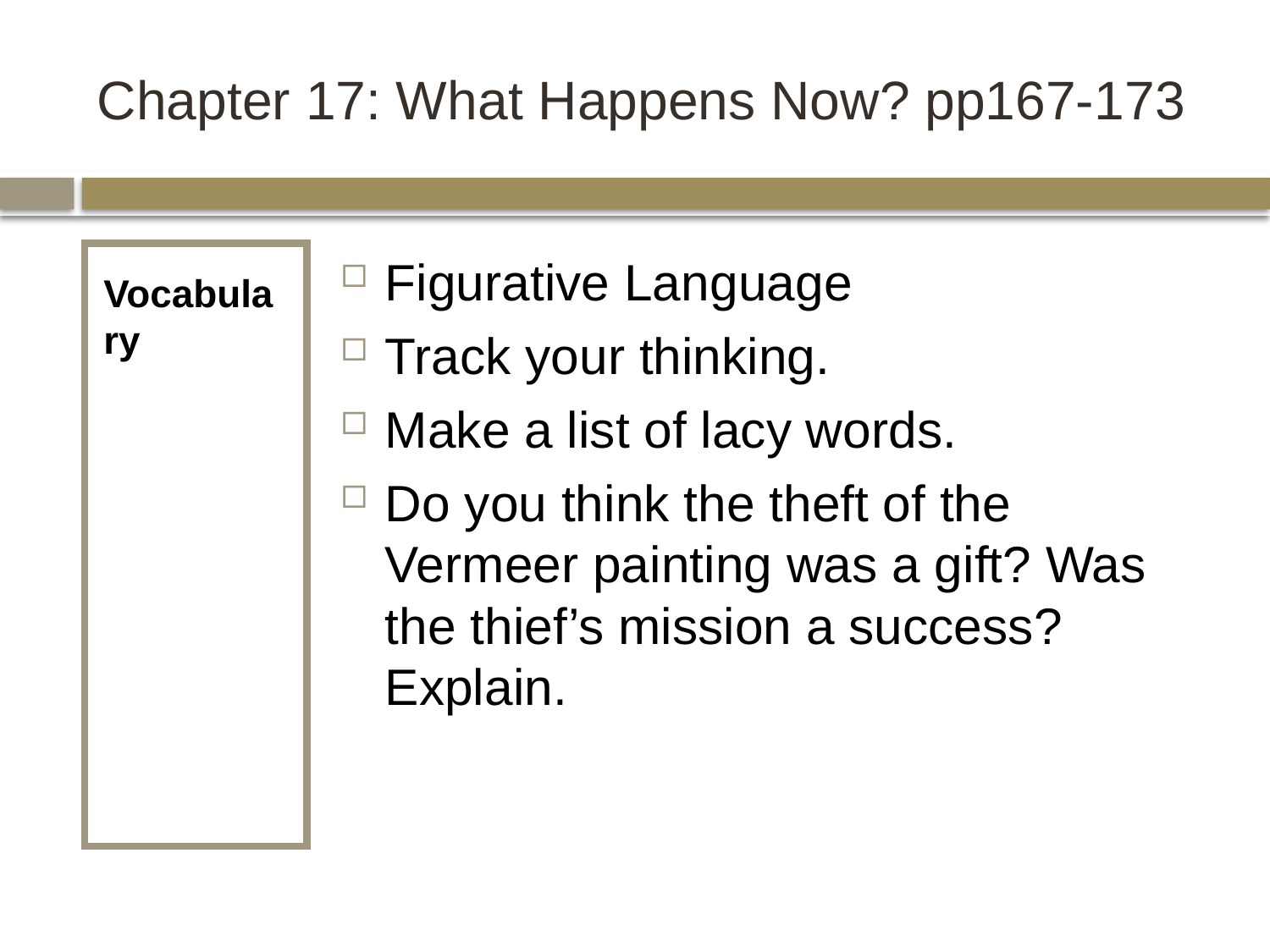

# Chapter 17: What Happens Now? pp167-173
Vocabulary
Figurative Language
Track your thinking.
Make a list of lacy words.
Do you think the theft of the Vermeer painting was a gift? Was the thief’s mission a success? Explain.